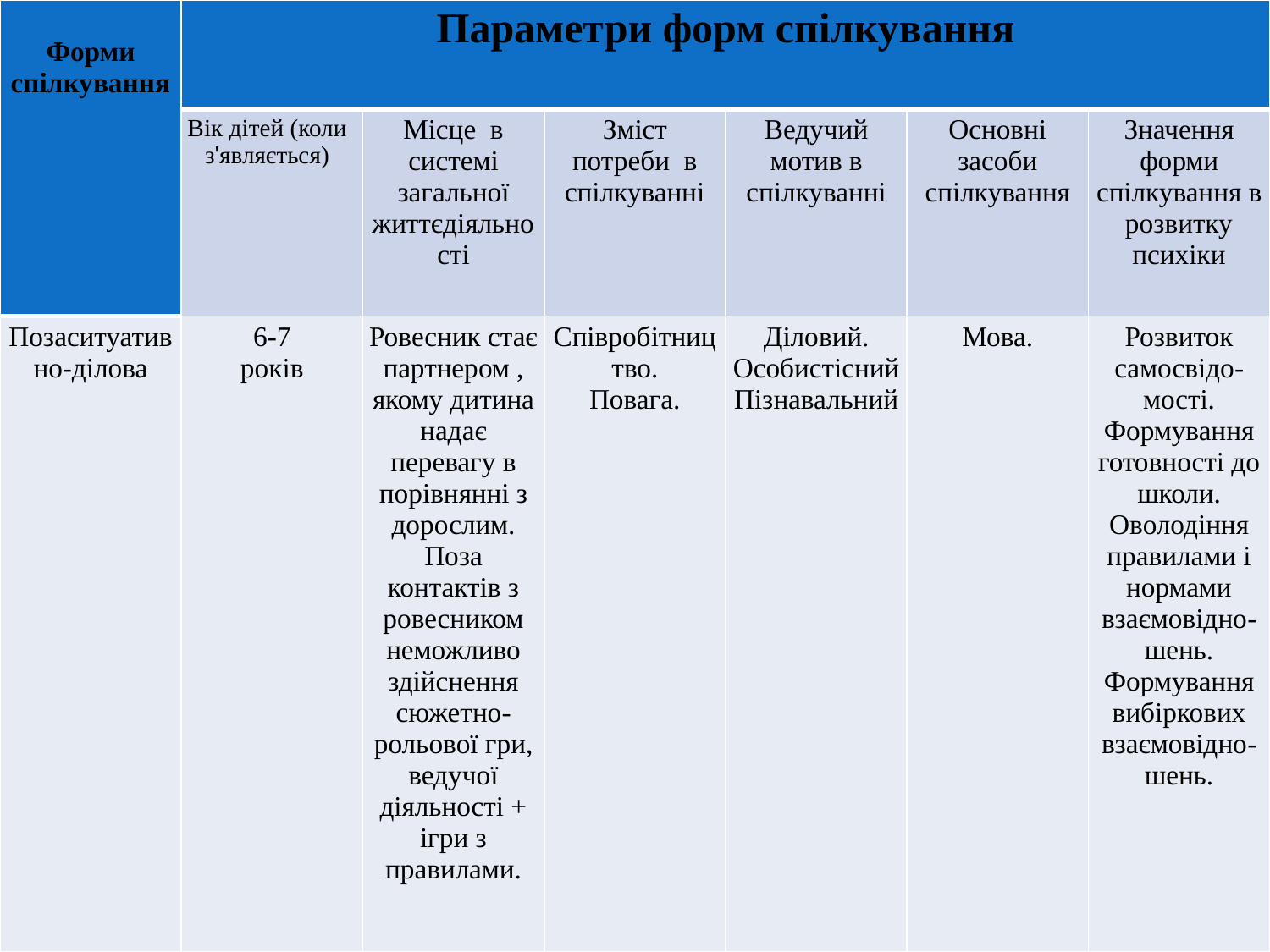

| Форми спілкування | Параметри форм спілкування |  |  |  |  |  |
| --- | --- | --- | --- | --- | --- | --- |
|  | Вік дітей (коли з'являється) | Місце  в системі загальної життєдіяльності | Зміст потреби  в спілкуванні | Ведучий мотив в спілкуванні | Основні засоби спілкування | Значення форми спілкування в розвитку психіки |
| Позаситуативно-ділова | 6-7 років | Ровесник стає партнером , якому дитина надає перевагу в порівнянні з дорослим. Поза контактів з ровесником неможливо здійснення сюжетно-рольової гри, ведучої діяльності + ігри з правилами. | Співробітництво. Повага. | Діловий. ОсобистіснийПізнавальний | Мова. | Розвиток самосвідо-мості. Формування готовності до школи. Оволодіння правилами і нормами взаємовідно-шень. Формування вибіркових взаємовідно-шень. |